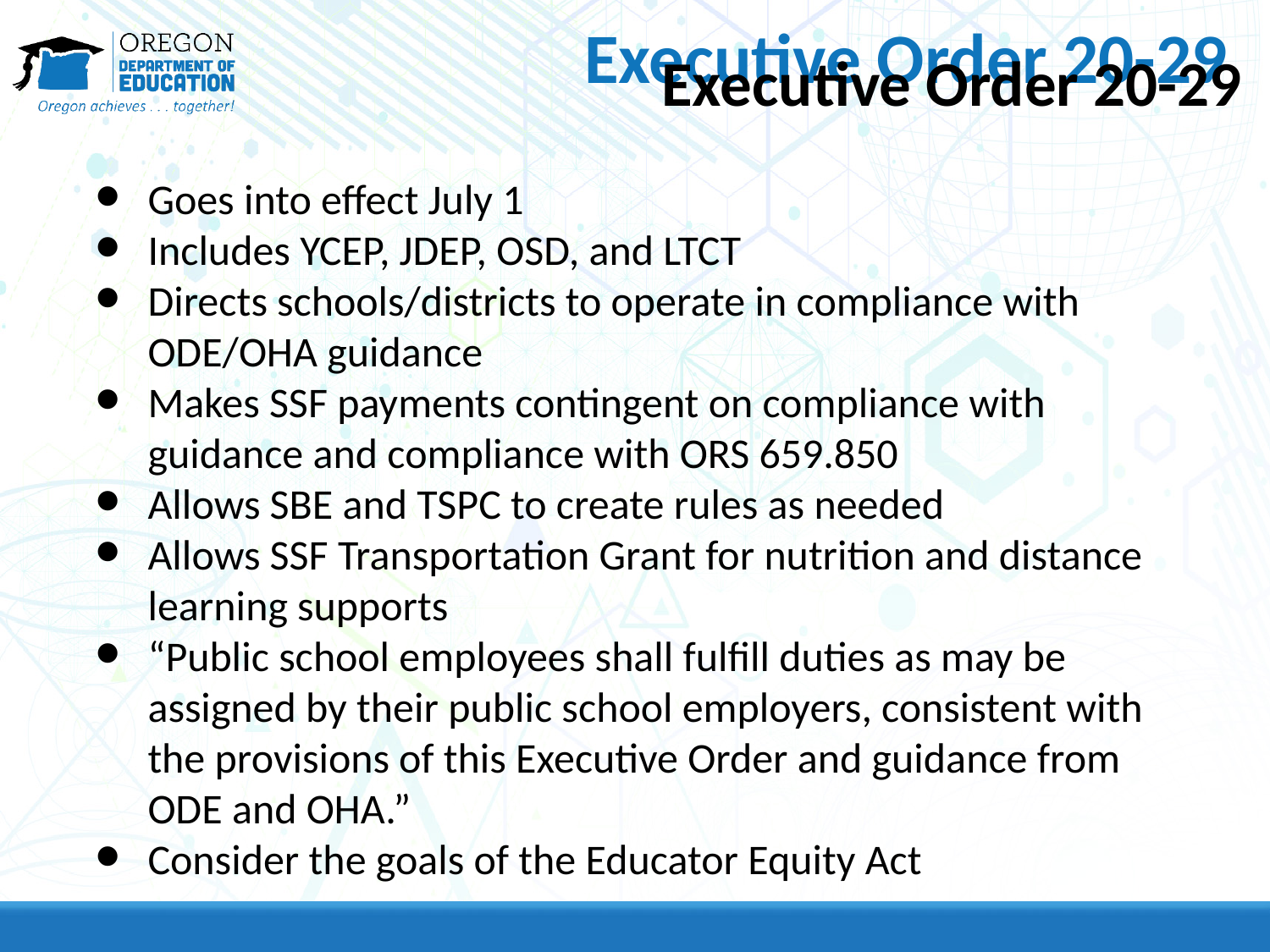

Executive Order 20-29
# Executive Order 20-29
Goes into effect July 1
Includes YCEP, JDEP, OSD, and LTCT
Directs schools/districts to operate in compliance with ODE/OHA guidance
Makes SSF payments contingent on compliance with guidance and compliance with ORS 659.850
Allows SBE and TSPC to create rules as needed
Allows SSF Transportation Grant for nutrition and distance learning supports
“Public school employees shall fulfill duties as may be assigned by their public school employers, consistent with the provisions of this Executive Order and guidance from ODE and OHA.”
Consider the goals of the Educator Equity Act